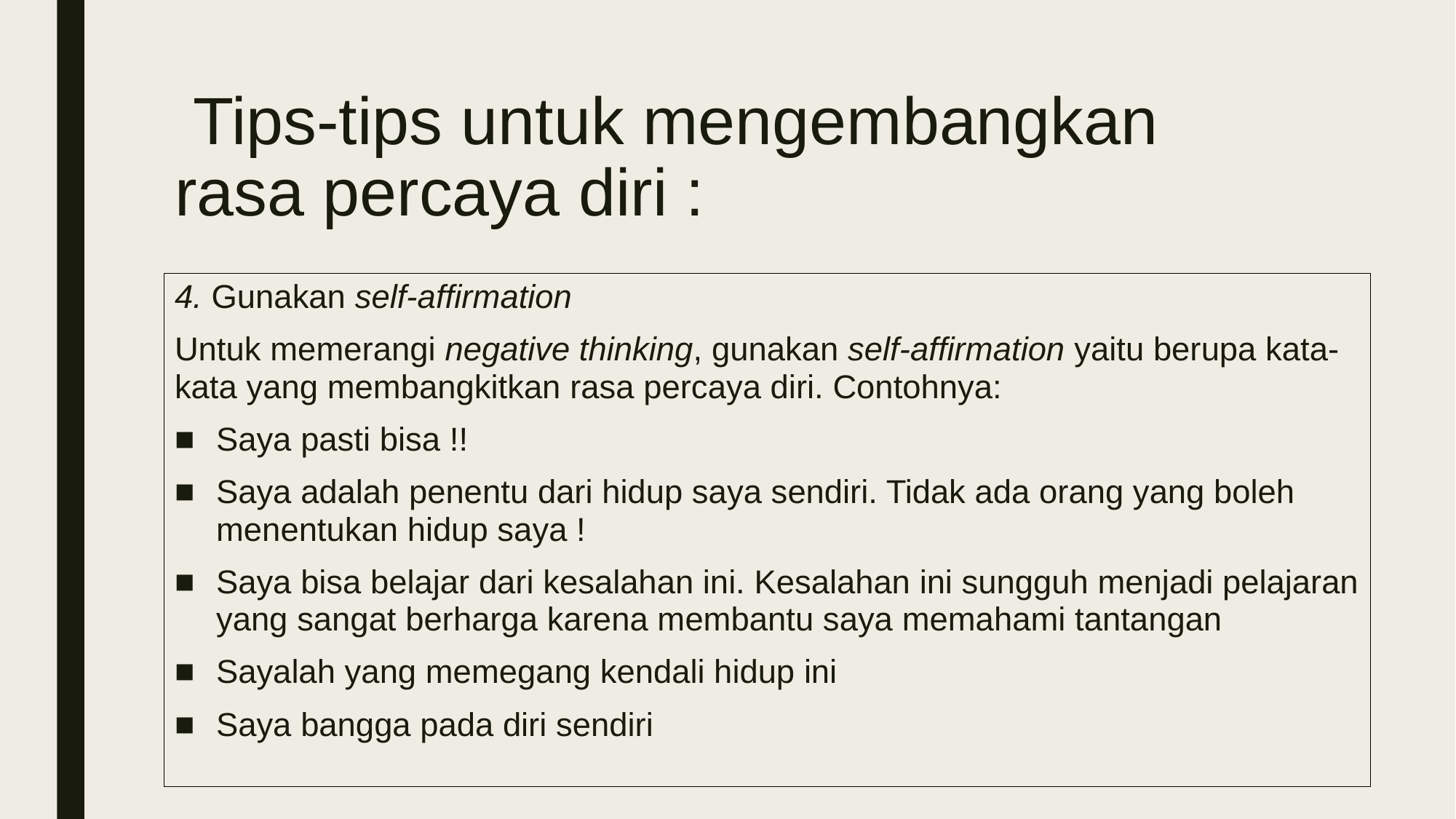

# Tips-tips untuk mengembangkan rasa percaya diri :
4. Gunakan self-affirmation
Untuk memerangi negative thinking, gunakan self-affirmation yaitu berupa kata-kata yang membangkitkan rasa percaya diri. Contohnya:
Saya pasti bisa !!
Saya adalah penentu dari hidup saya sendiri. Tidak ada orang yang boleh menentukan hidup saya !
Saya bisa belajar dari kesalahan ini. Kesalahan ini sungguh menjadi pelajaran yang sangat berharga karena membantu saya memahami tantangan
Sayalah yang memegang kendali hidup ini
Saya bangga pada diri sendiri